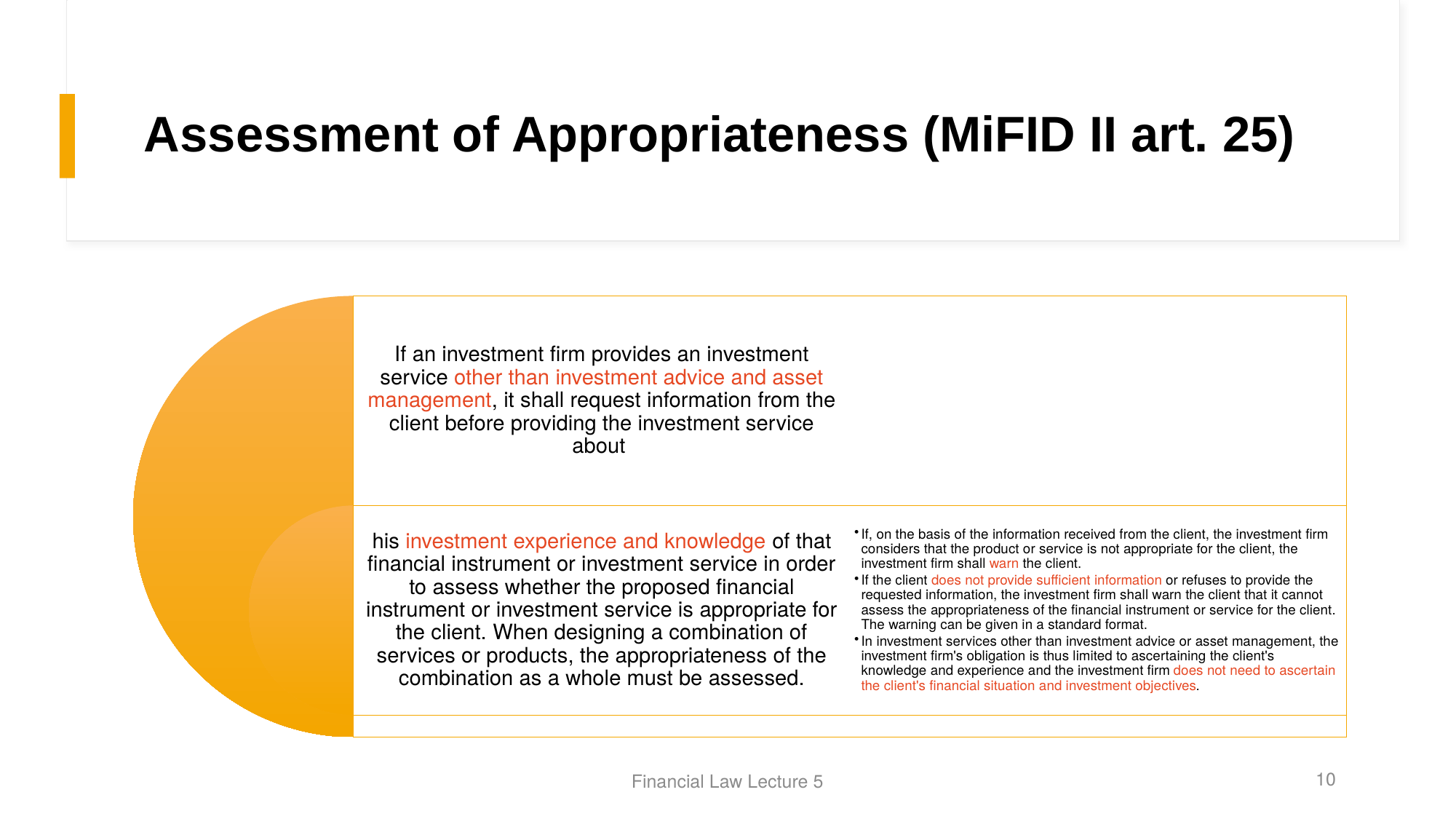

# Assessment of Appropriateness (MiFID II art. 25)
If an investment firm provides an investment service other than investment advice and asset management, it shall request information from the client before providing the investment service about
his investment experience and knowledge of that financial instrument or investment service in order to assess whether the proposed financial instrument or investment service is appropriate for the client. When designing a combination of services or products, the appropriateness of the combination as a whole must be assessed.
If, on the basis of the information received from the client, the investment firm considers that the product or service is not appropriate for the client, the investment firm shall warn the client.
If the client does not provide sufficient information or refuses to provide the requested information, the investment firm shall warn the client that it cannot assess the appropriateness of the financial instrument or service for the client. The warning can be given in a standard format.
In investment services other than investment advice or asset management, the investment firm's obligation is thus limited to ascertaining the client's knowledge and experience and the investment firm does not need to ascertain the client's financial situation and investment objectives.
Financial Law Lecture 5
10